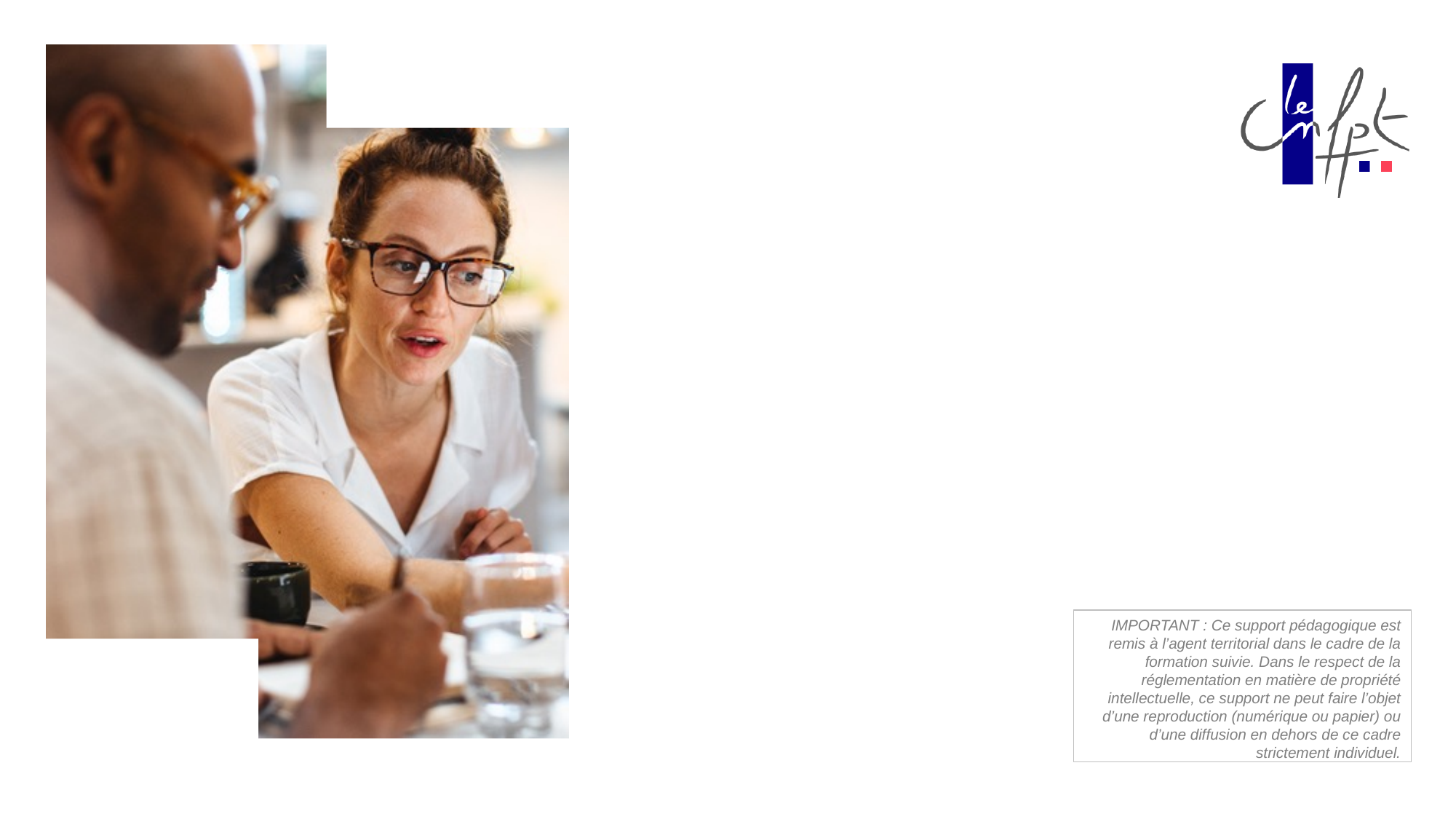

#
IMPORTANT : Ce support pédagogique est remis à l’agent territorial dans le cadre de la formation suivie. Dans le respect de la réglementation en matière de propriété intellectuelle, ce support ne peut faire l’objet d’une reproduction (numérique ou papier) ou d’une diffusion en dehors de ce cadre strictement individuel.